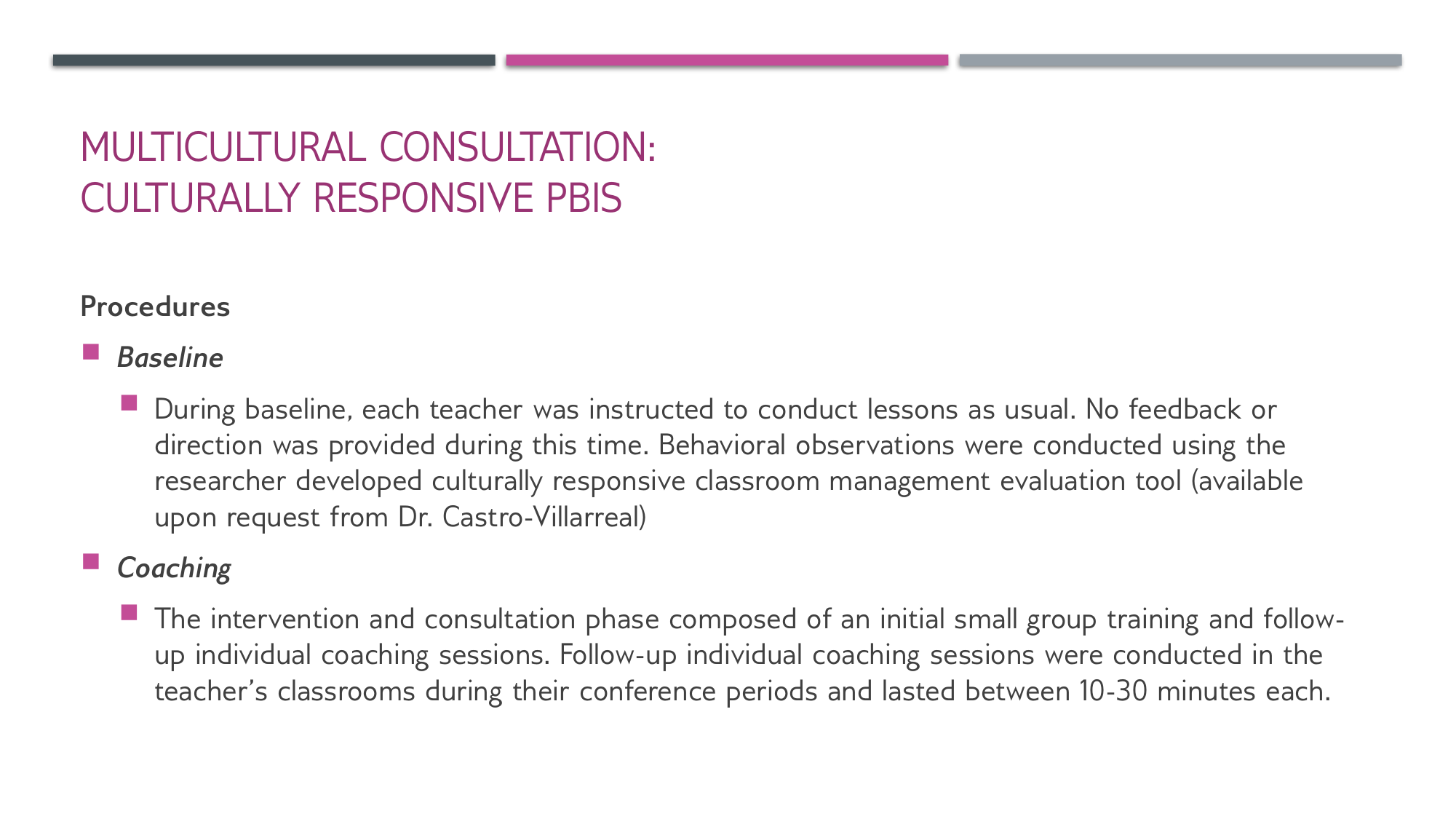

# Multicultural Consultation: Culturally Responsive PBIS
Procedures
Baseline
During baseline, each teacher was instructed to conduct lessons as usual. No feedback or direction was provided during this time. Behavioral observations were conducted using the researcher developed culturally responsive classroom management evaluation tool (available upon request from Dr. Castro-Villarreal)
Coaching
The intervention and consultation phase composed of an initial small group training and follow-up individual coaching sessions. Follow-up individual coaching sessions were conducted in the teacher’s classrooms during their conference periods and lasted between 10-30 minutes each.